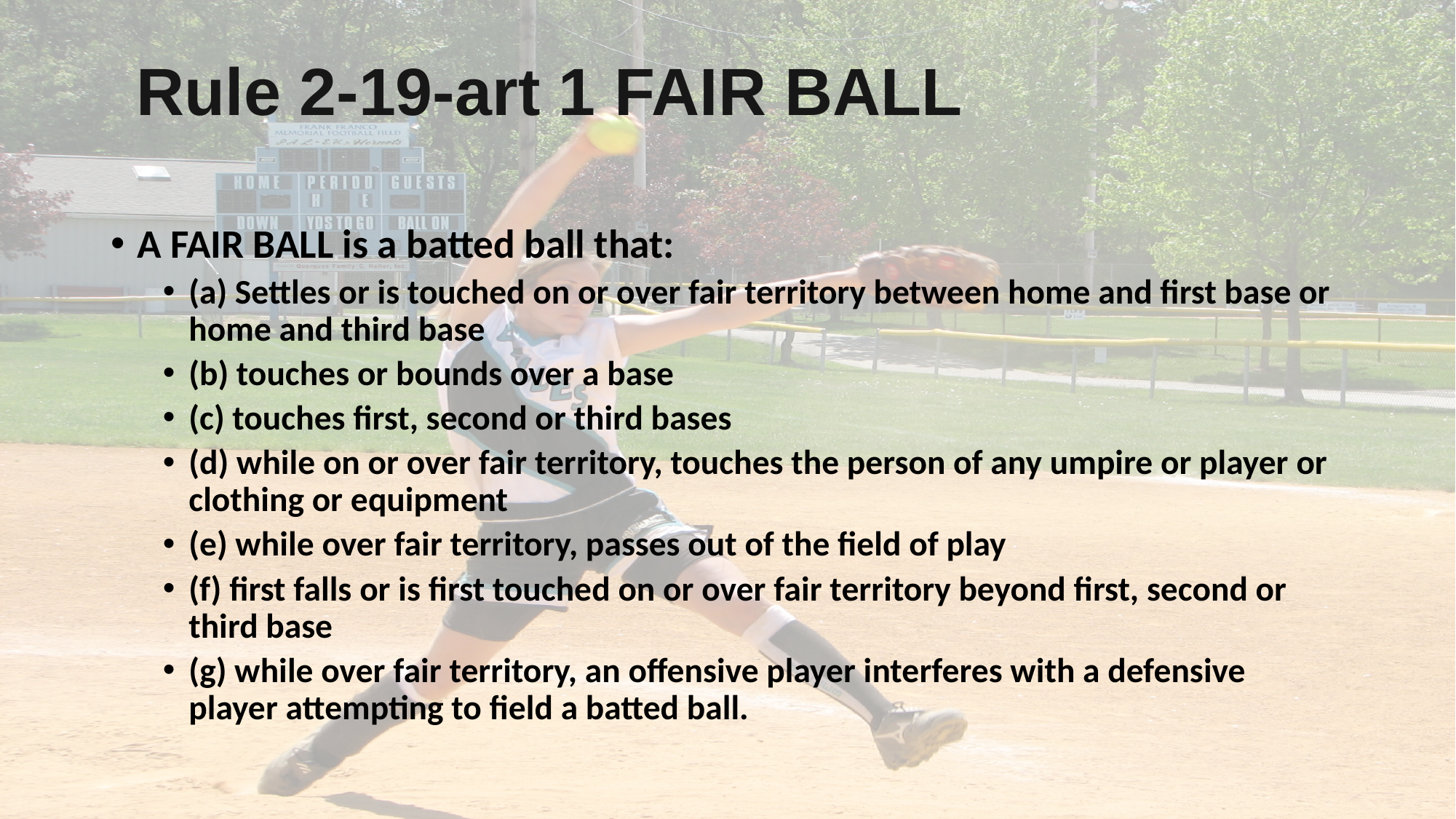

# Rule 2-19-art 1 FAIR BALL
A FAIR BALL is a batted ball that:
(a) Settles or is touched on or over fair territory between home and first base or home and third base
(b) touches or bounds over a base
(c) touches first, second or third bases
(d) while on or over fair territory, touches the person of any umpire or player or clothing or equipment
(e) while over fair territory, passes out of the field of play
(f) first falls or is first touched on or over fair territory beyond first, second or third base
(g) while over fair territory, an offensive player interferes with a defensive player attempting to field a batted ball.